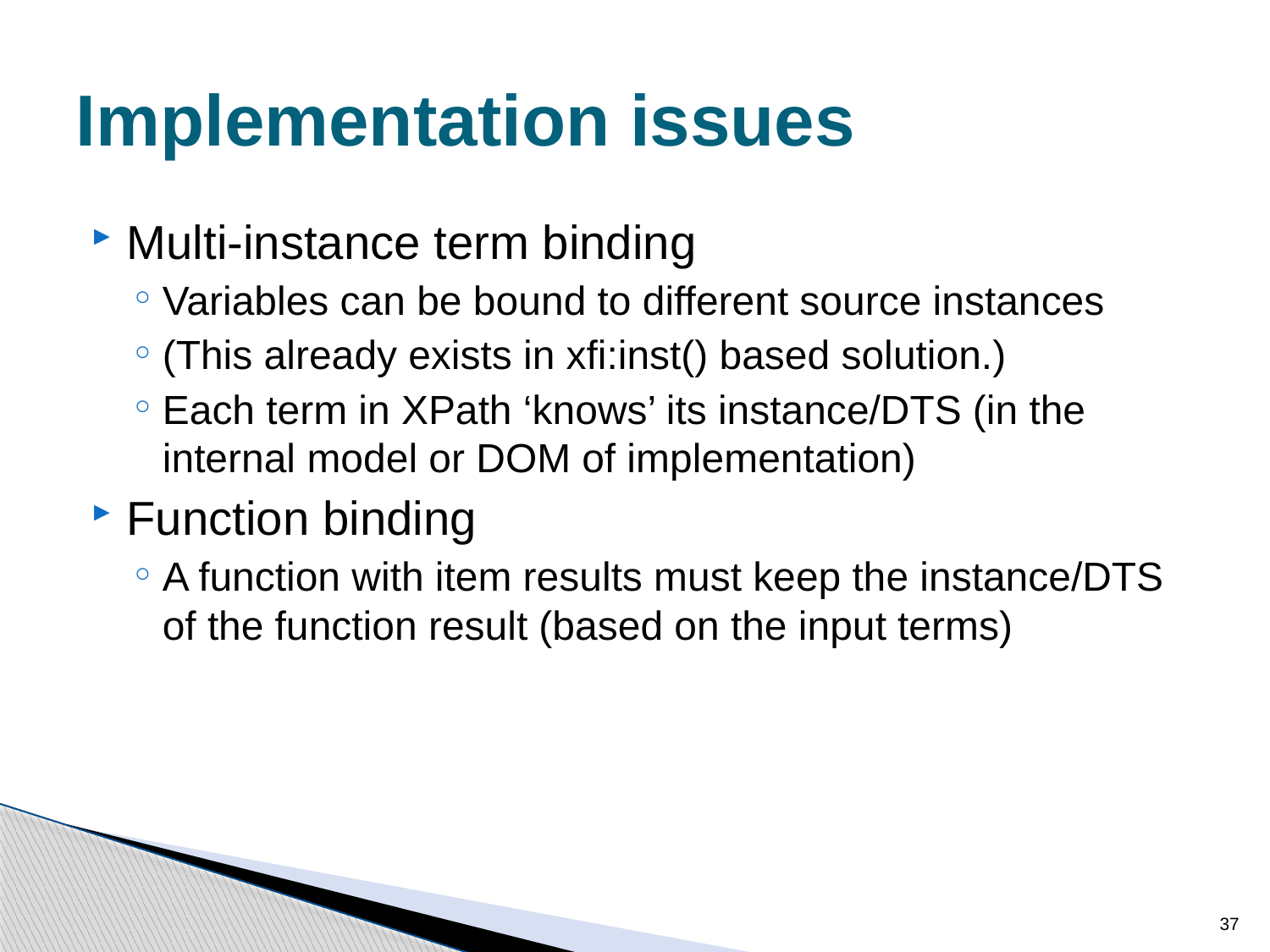

# Implementation issues
Multi-instance term binding
Variables can be bound to different source instances
(This already exists in xfi:inst() based solution.)
Each term in XPath ‘knows’ its instance/DTS (in the internal model or DOM of implementation)
Function binding
A function with item results must keep the instance/DTS of the function result (based on the input terms)
37